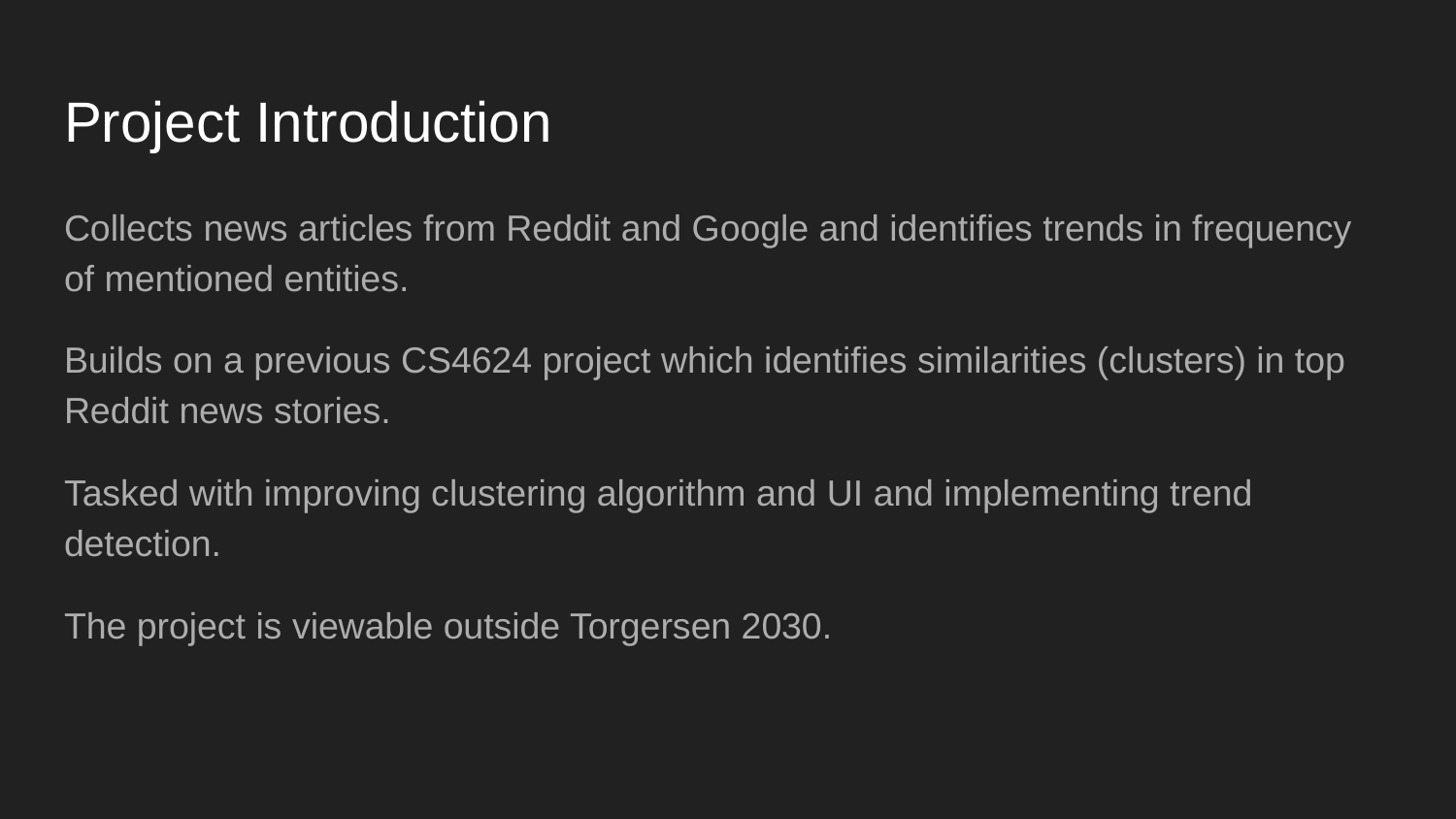

# Project Introduction
Collects news articles from Reddit and Google and identifies trends in frequency of mentioned entities.
Builds on a previous CS4624 project which identifies similarities (clusters) in top Reddit news stories.
Tasked with improving clustering algorithm and UI and implementing trend detection.
The project is viewable outside Torgersen 2030.